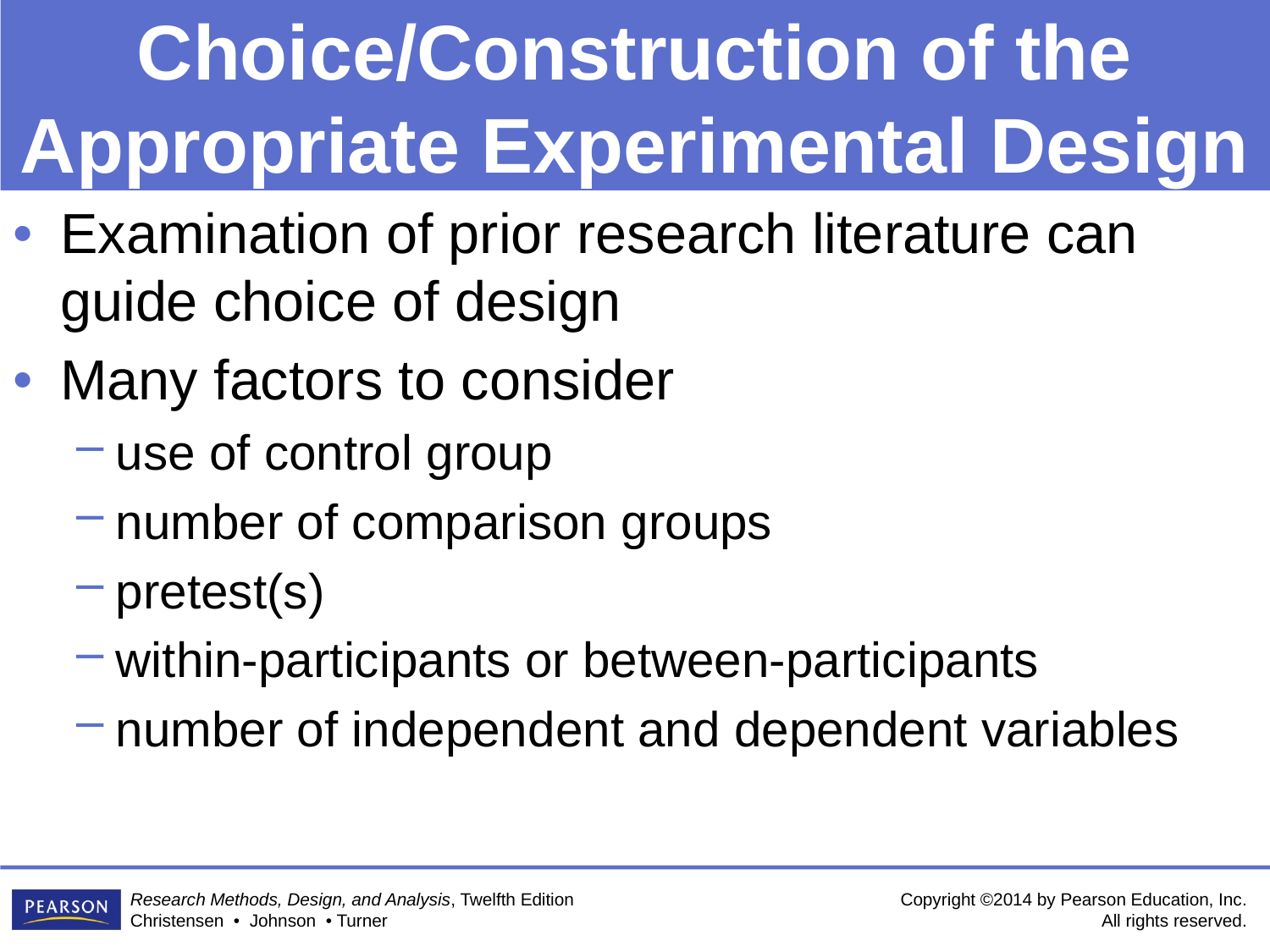

# Choice/Construction of the Appropriate Experimental Design
Examination of prior research literature can guide choice of design
Many factors to consider
use of control group
number of comparison groups
pretest(s)
within-participants or between-participants
number of independent and dependent variables